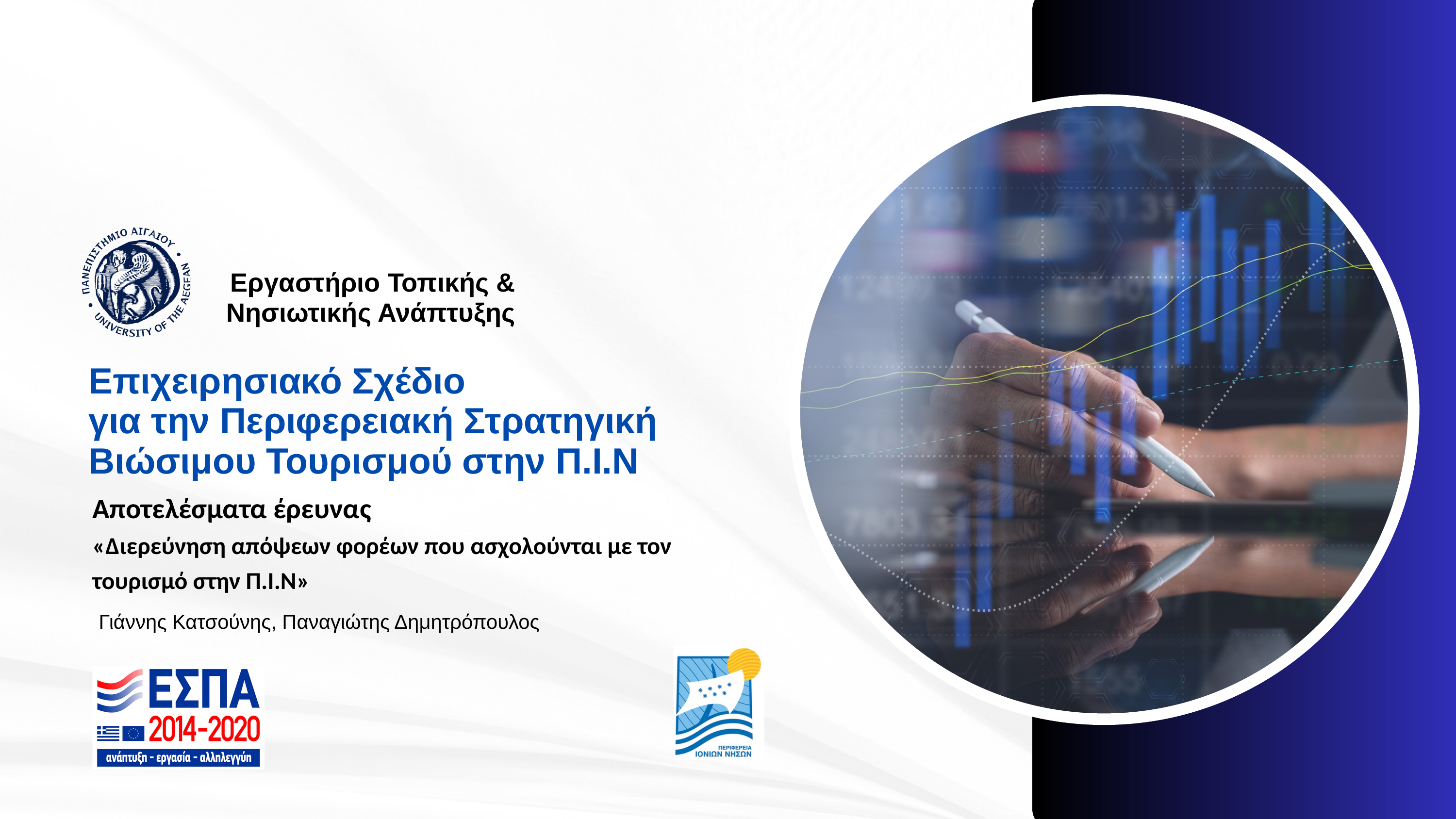

Εργαστήριο Τοπικής & Νησιωτικής Ανάπτυξης
Επιχειρησιακό Σχέδιο
για την Περιφερειακή Στρατηγική
Βιώσιμου Τουρισμού στην Π.Ι.Ν
Αποτελέσματα έρευνας
«Διερεύνηση απόψεων φορέων που ασχολούνται με τον τουρισμό στην Π.Ι.Ν»
 Γιάννης Κατσούνης, Παναγιώτης Δημητρόπουλος